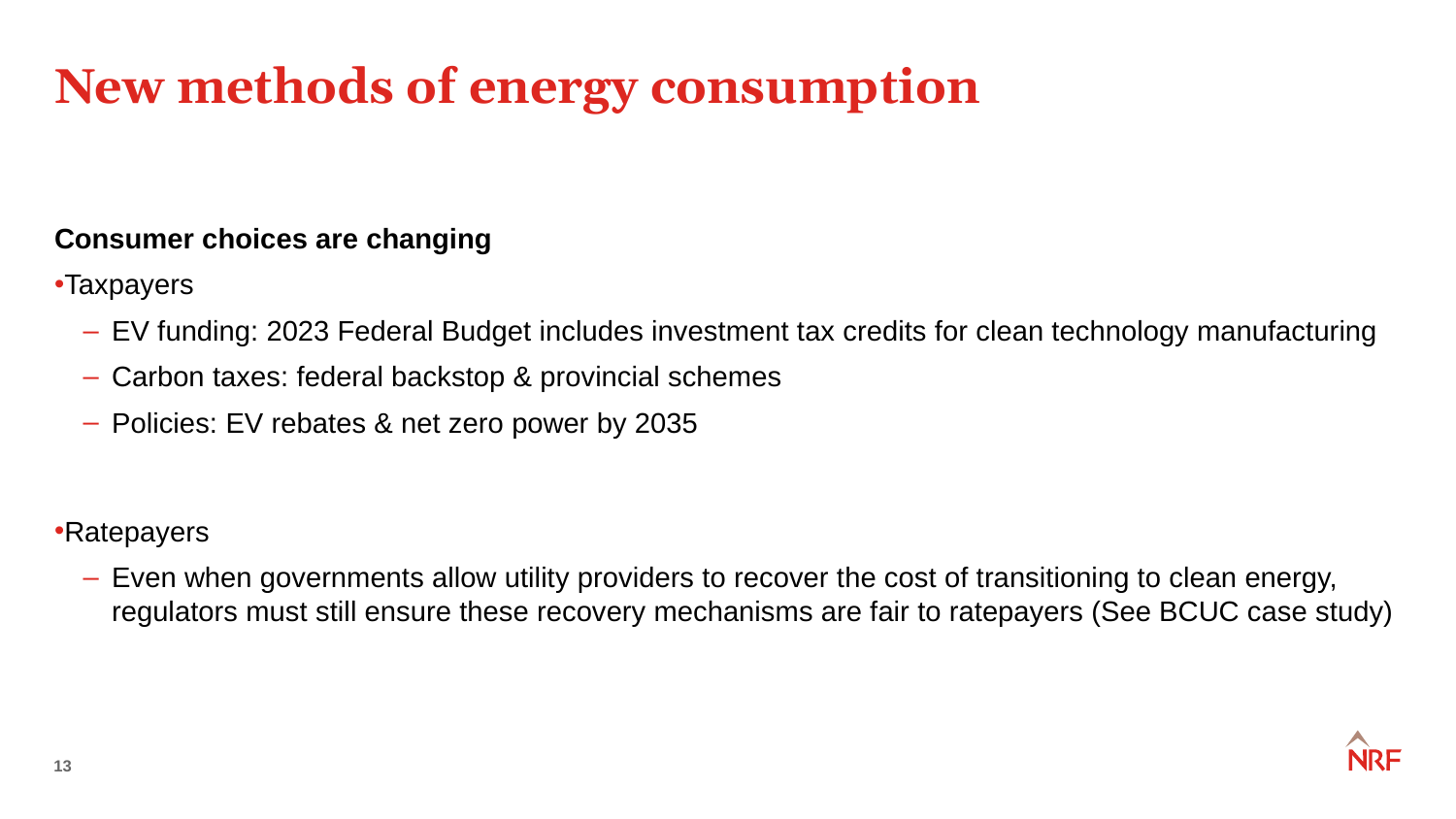

# New methods of energy consumption
Consumer choices are changing
Taxpayers
EV funding: 2023 Federal Budget includes investment tax credits for clean technology manufacturing
Carbon taxes: federal backstop & provincial schemes
Policies: EV rebates & net zero power by 2035

Ratepayers
Even when governments allow utility providers to recover the cost of transitioning to clean energy, regulators must still ensure these recovery mechanisms are fair to ratepayers (See BCUC case study)
13